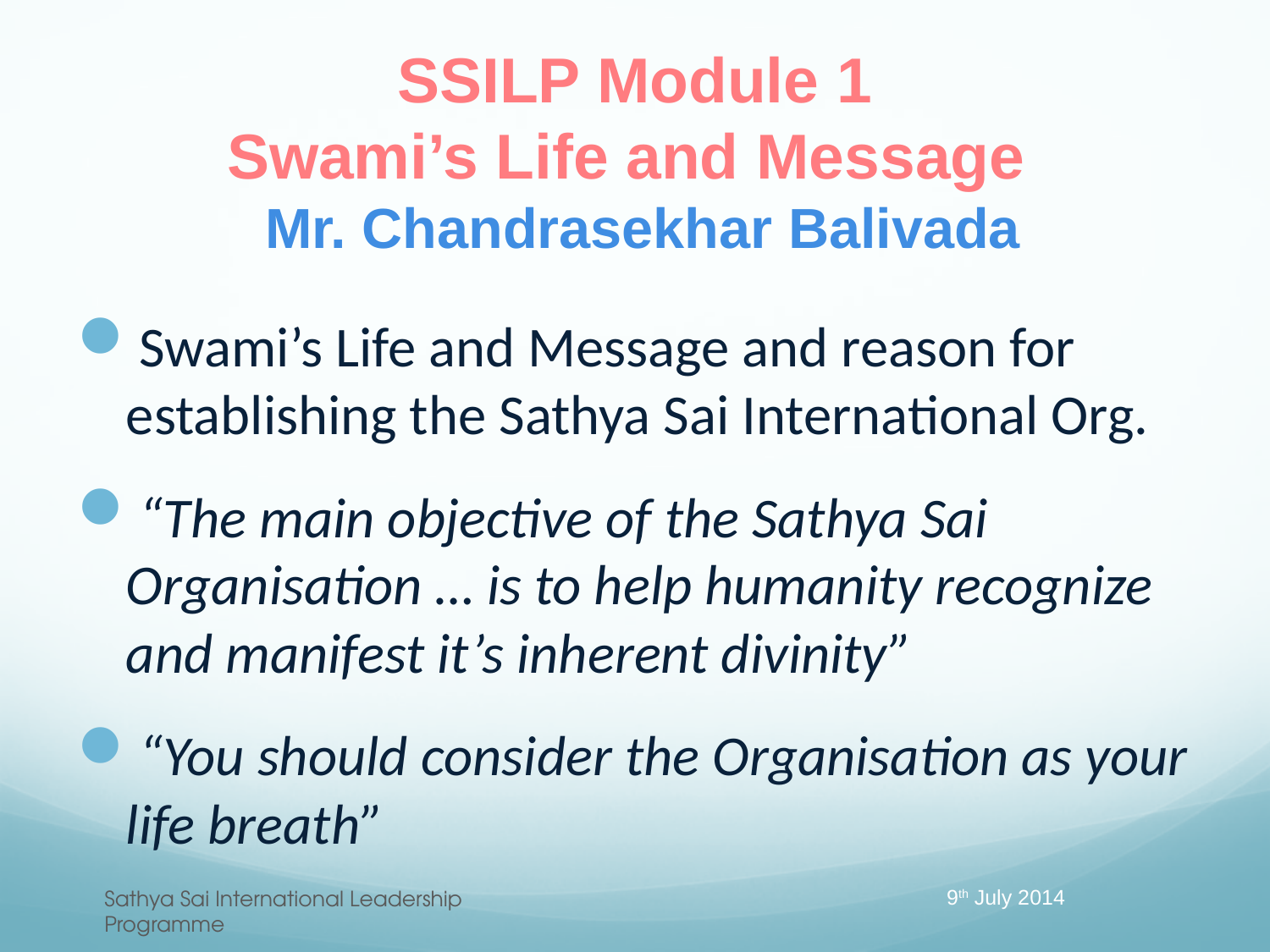

# SSILP Module 1 Swami’s Life and Message Mr. Chandrasekhar Balivada

Swami’s Life and Message and reason for establishing the Sathya Sai International Org.
“The main objective of the Sathya Sai Organisation … is to help humanity recognize and manifest it’s inherent divinity”
“You should consider the Organisation as your life breath”

9th July 2014
Sathya Sai International Leadership Programme